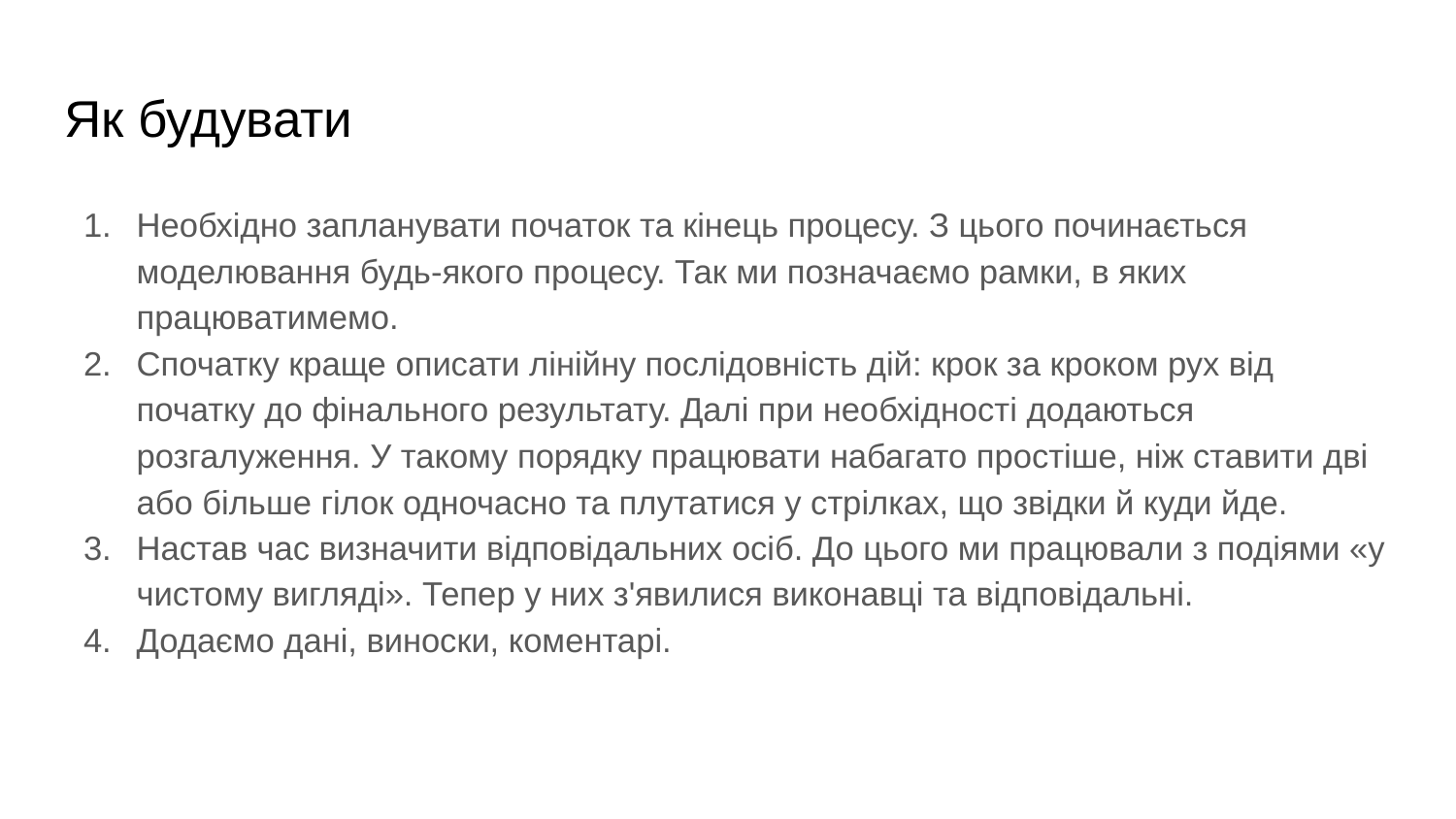

# Як будувати
Необхідно запланувати початок та кінець процесу. З цього починається моделювання будь-якого процесу. Так ми позначаємо рамки, в яких працюватимемо.
Спочатку краще описати лінійну послідовність дій: крок за кроком рух від початку до фінального результату. Далі при необхідності додаються розгалуження. У такому порядку працювати набагато простіше, ніж ставити дві або більше гілок одночасно та плутатися у стрілках, що звідки й куди йде.
Настав час визначити відповідальних осіб. До цього ми працювали з подіями «у чистому вигляді». Тепер у них з'явилися виконавці та відповідальні.
Додаємо дані, виноски, коментарі.